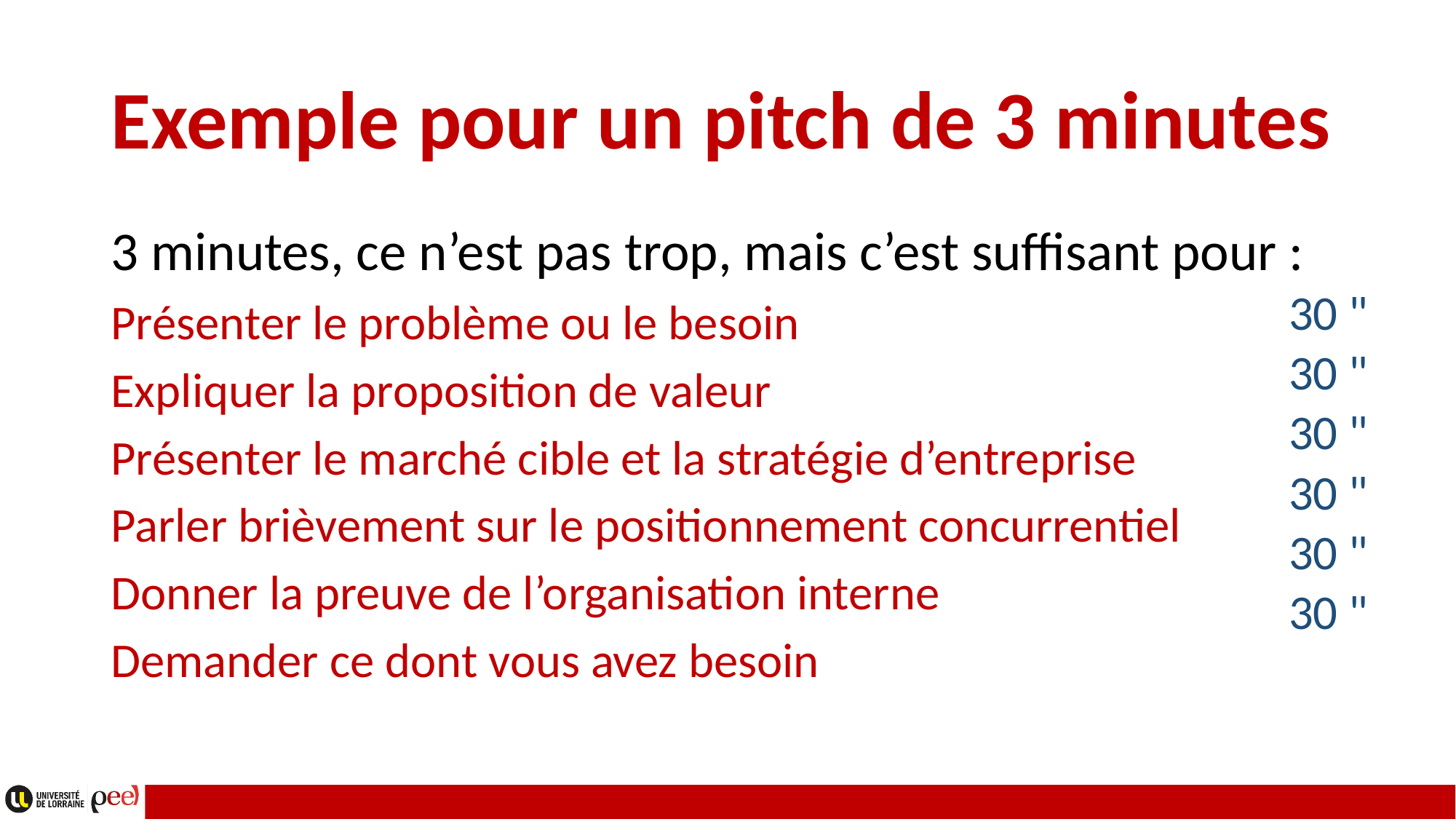

# Exemple pour un pitch de 3 minutes
3 minutes, ce n’est pas trop, mais c’est suffisant pour :
Présenter le problème ou le besoin
Expliquer la proposition de valeur
Présenter le marché cible et la stratégie d’entreprise
Parler brièvement sur le positionnement concurrentiel
Donner la preuve de l’organisation interne
Demander ce dont vous avez besoin

30 "
30 "
30 "
30 "
30 "
30 "